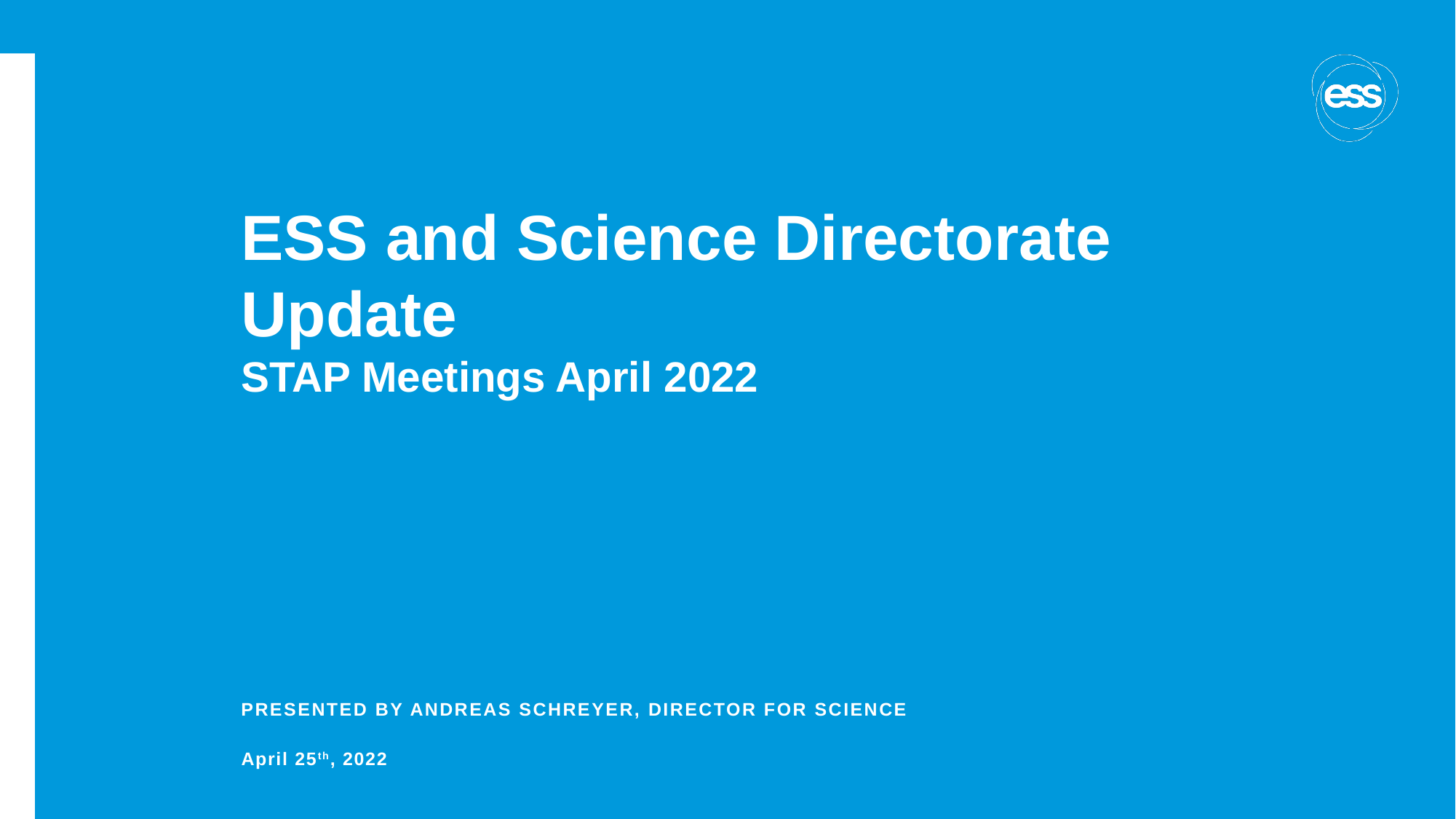

# ESS and Science Directorate Update STAP Meetings April 2022
PRESENTED BY Andreas Schreyer, Director FOR SCIENCE
April 25th, 2022